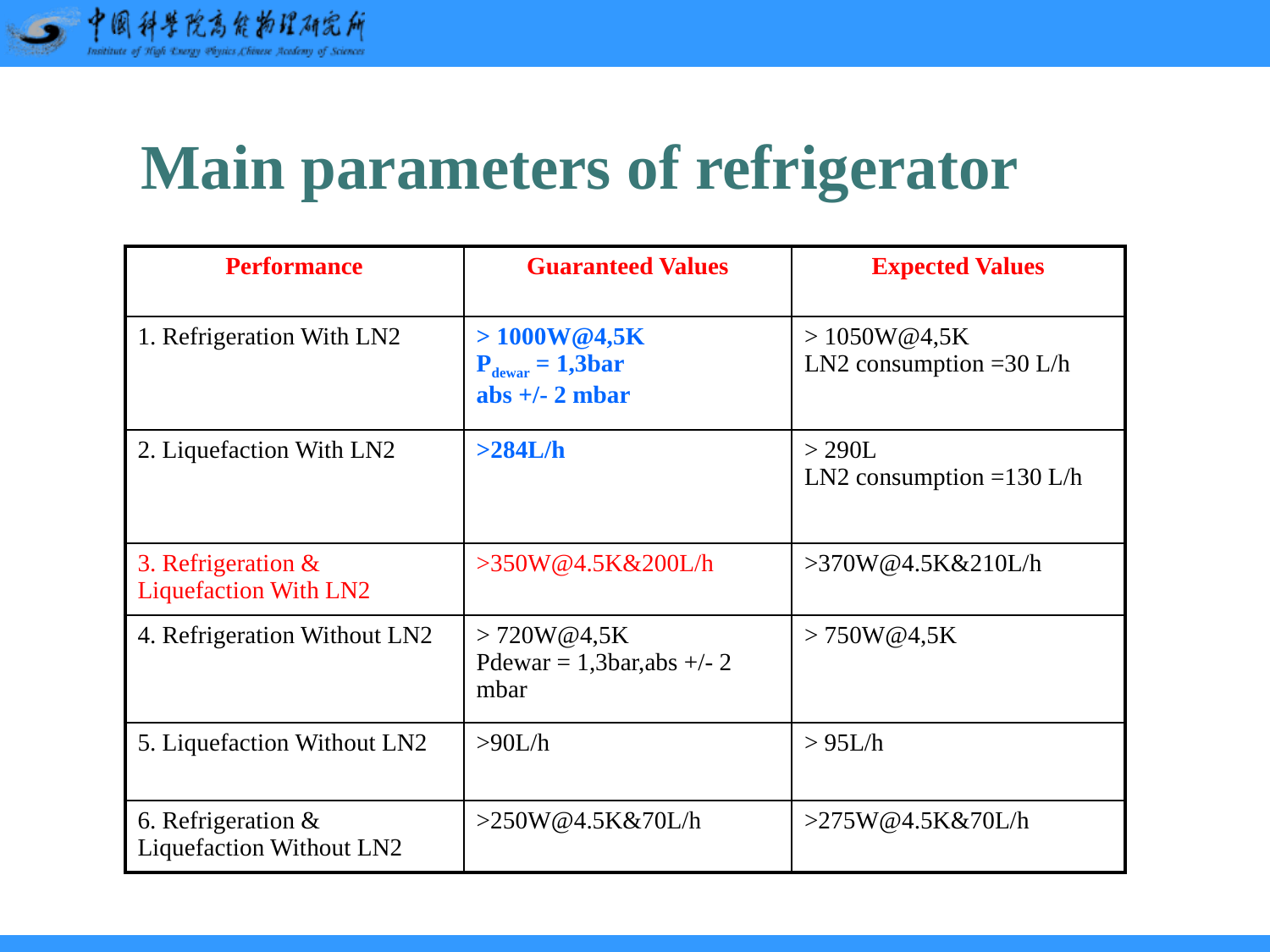

Main parameters of refrigerator
| Performance | Guaranteed Values | Expected Values |
| --- | --- | --- |
| 1. Refrigeration With LN2 | > 1000W@4,5K Pdewar = 1,3bar abs +/- 2 mbar | > 1050W@4,5K LN2 consumption =30 L/h |
| 2. Liquefaction With LN2 | >284L/h | > 290L LN2 consumption =130 L/h |
| 3. Refrigeration & Liquefaction With LN2 | >350W@4.5K&200L/h | >370W@4.5K&210L/h |
| 4. Refrigeration Without LN2 | > 720W@4,5K Pdewar = 1,3bar,abs +/- 2 mbar | > 750W@4,5K |
| 5. Liquefaction Without LN2 | >90L/h | > 95L/h |
| 6. Refrigeration & Liquefaction Without LN2 | >250W@4.5K&70L/h | >275W@4.5K&70L/h |